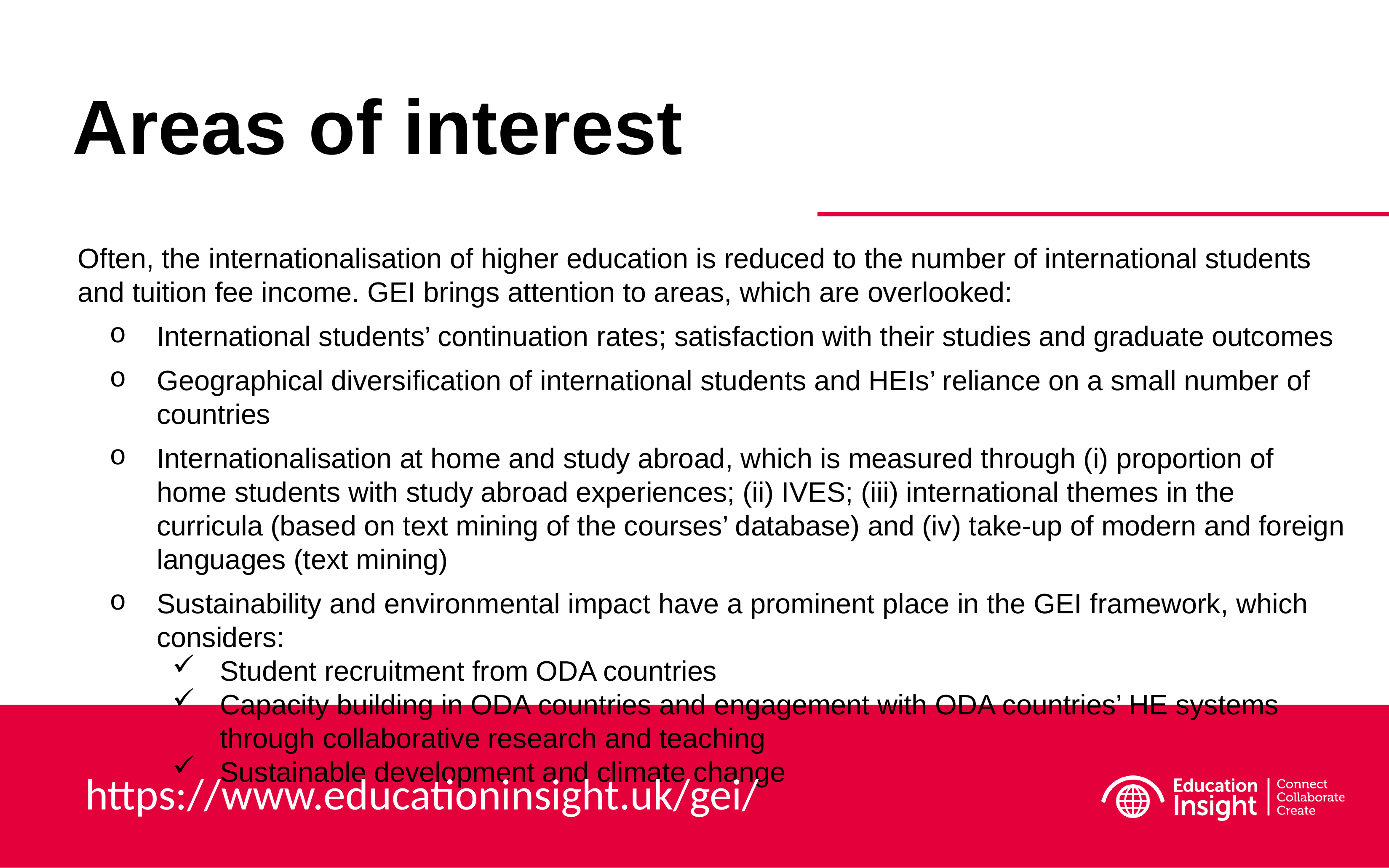

# Areas of interest

Often, the internationalisation of higher education is reduced to the number of international students and tuition fee income. GEI brings attention to areas, which are overlooked:
International students’ continuation rates; satisfaction with their studies and graduate outcomes
Geographical diversification of international students and HEIs’ reliance on a small number of countries
Internationalisation at home and study abroad, which is measured through (i) proportion of home students with study abroad experiences; (ii) IVES; (iii) international themes in the curricula (based on text mining of the courses’ database) and (iv) take-up of modern and foreign languages (text mining)
Sustainability and environmental impact have a prominent place in the GEI framework, which considers:
Student recruitment from ODA countries
Capacity building in ODA countries and engagement with ODA countries’ HE systems through collaborative research and teaching
Sustainable development and climate change

https://www.educationinsight.uk/gei/